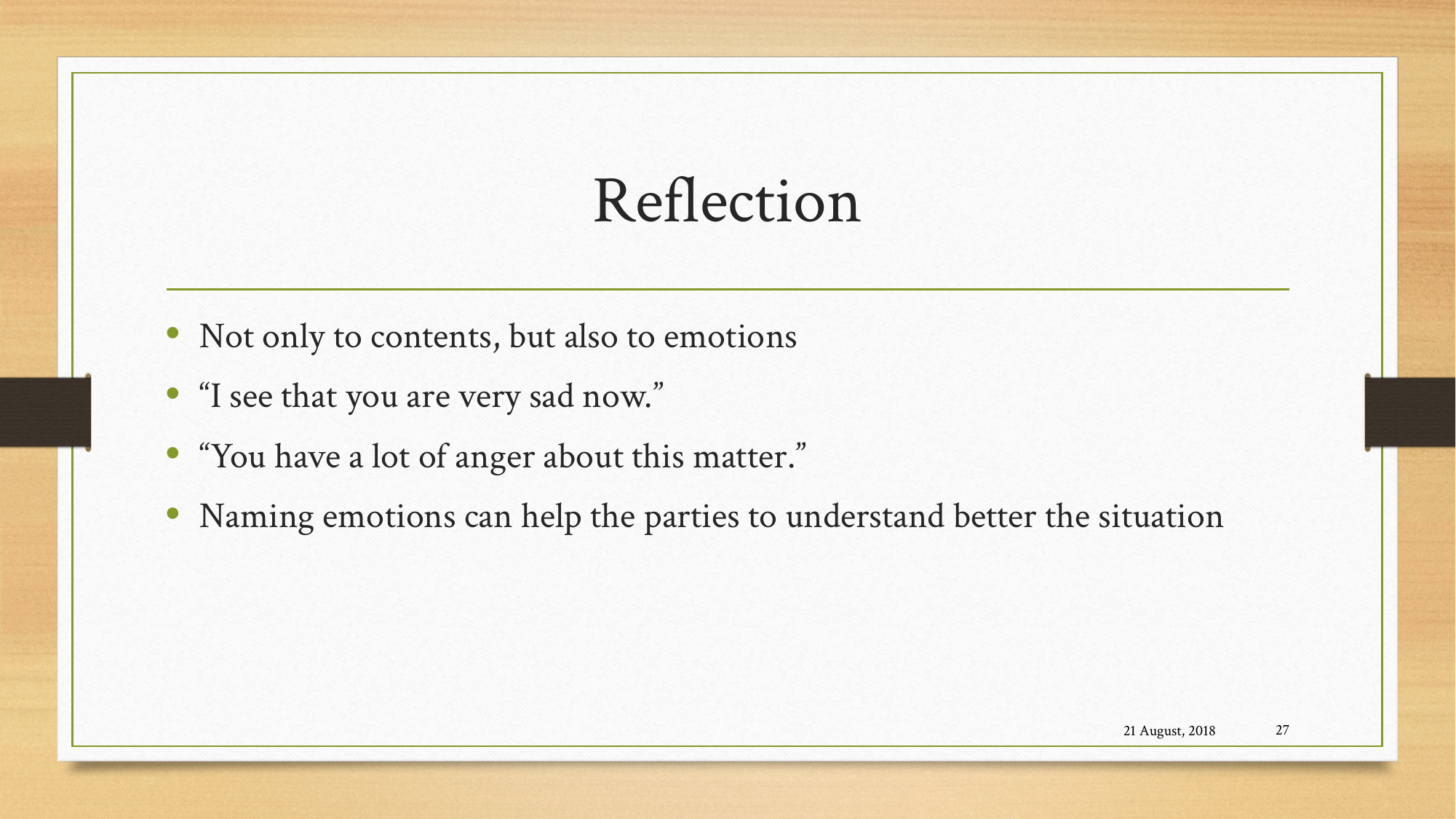

# Reflection
Not only to contents, but also to emotions
“I see that you are very sad now.”
“You have a lot of anger about this matter.”
Naming emotions can help the parties to understand better the situation
21 August, 2018
27